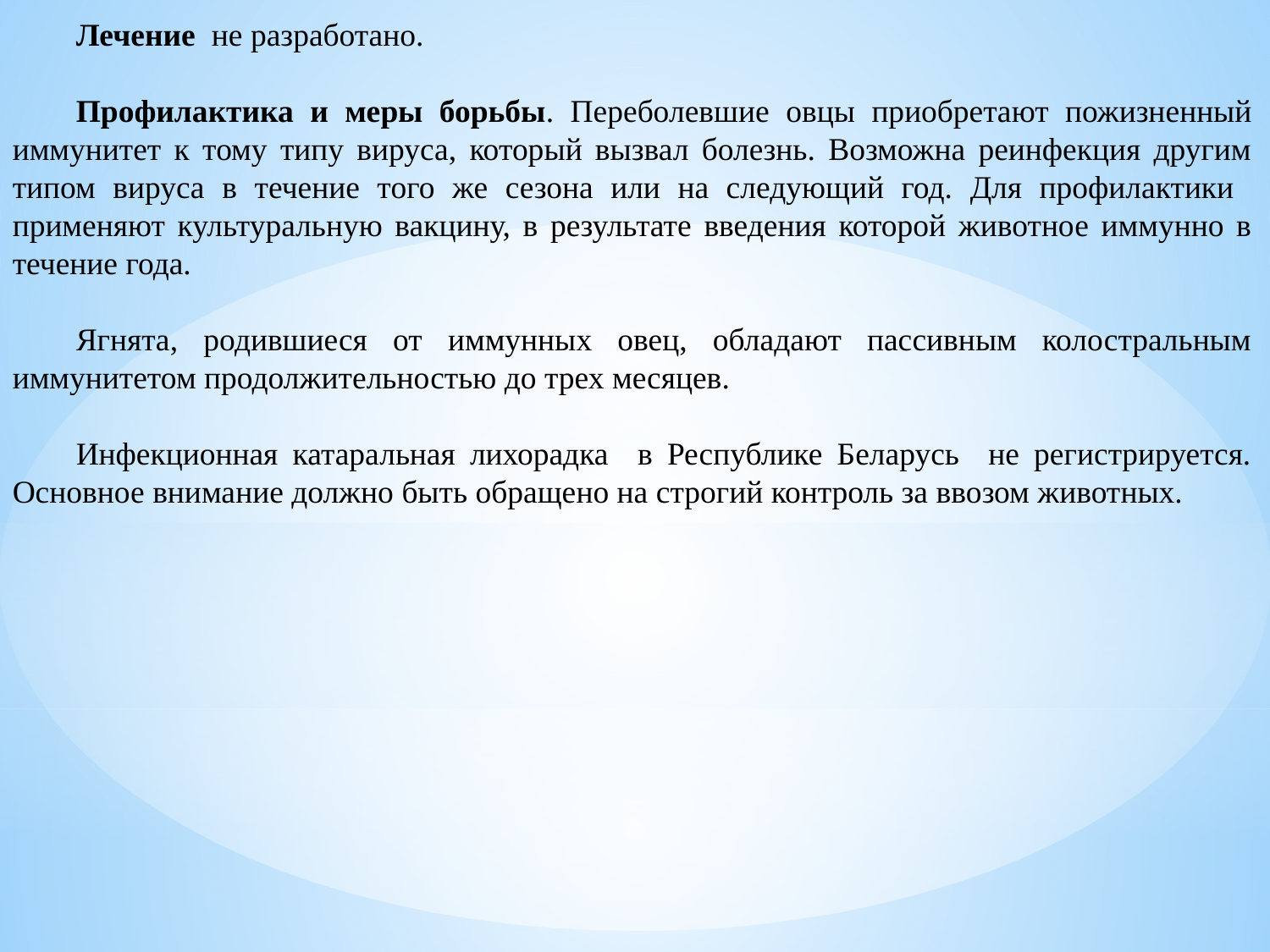

Лечение  не разработано.

Профилактика и меры борьбы. Переболевшие овцы приобретают пожизненный иммунитет к тому типу вируса, который вызвал болезнь. Возможна реинфекция другим типом вируса в течение того же сезона или на следующий год. Для профилактики  применяют культуральную вакцину, в результате введения которой животное иммунно в течение года.

Ягнята, родившиеся от иммунных овец, обладают пассивным колостральным иммунитетом продолжительностью до трех месяцев.

Инфекционная катаральная лихорадка  в Республике Беларусь  не регистрируется. Основное внимание должно быть обращено на строгий контроль за ввозом животных.